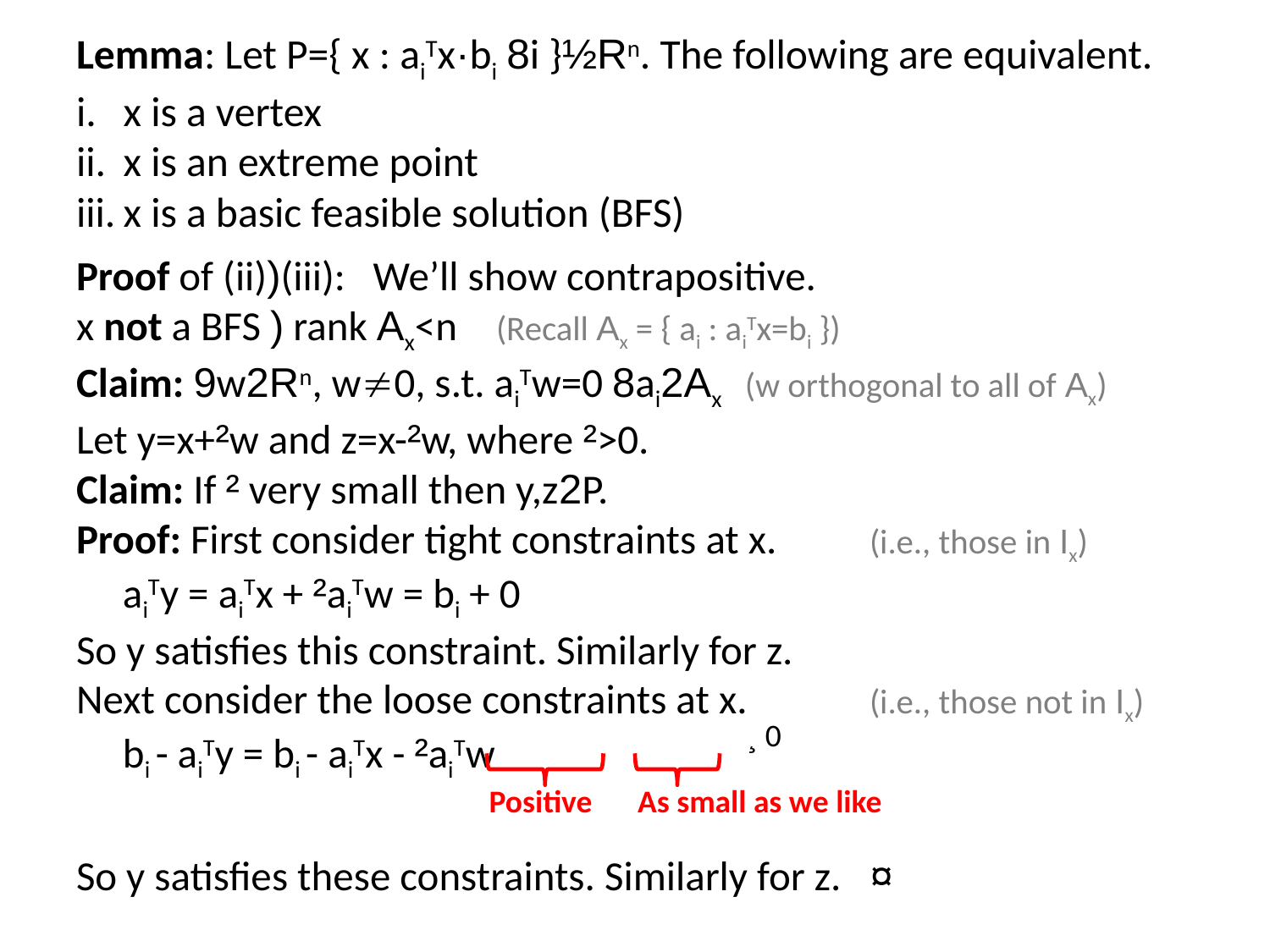

Lemma: Let P={ x : aiTx·bi 8i }½Rn. The following are equivalent.
x is a vertex
x is an extreme point
x is a basic feasible solution (BFS)
Proof of (ii))(iii):   We’ll show contrapositive.
x not a BFS ) rank Ax<n			(Recall Ax = { ai : aiTx=bi })
Claim: 9w2Rn, w≠0, s.t. aiTw=0 8ai2Ax	(w orthogonal to all of Ax)
Let y=x+²w and z=x-²w, where ²>0.
Claim: If ² very small then y,z2P.
Proof: First consider tight constraints at x.	(i.e., those in Ix)
			aiTy = aiTx + ²aiTw = bi + 0
So y satisfies this constraint. Similarly for z.
Next consider the loose constraints at x.	(i.e., those not in Ix)
			bi - aiTy = bi - aiTx - ²aiTw

So y satisfies these constraints. Similarly for z.   ¤

¸ 0

Positive

As small as we like